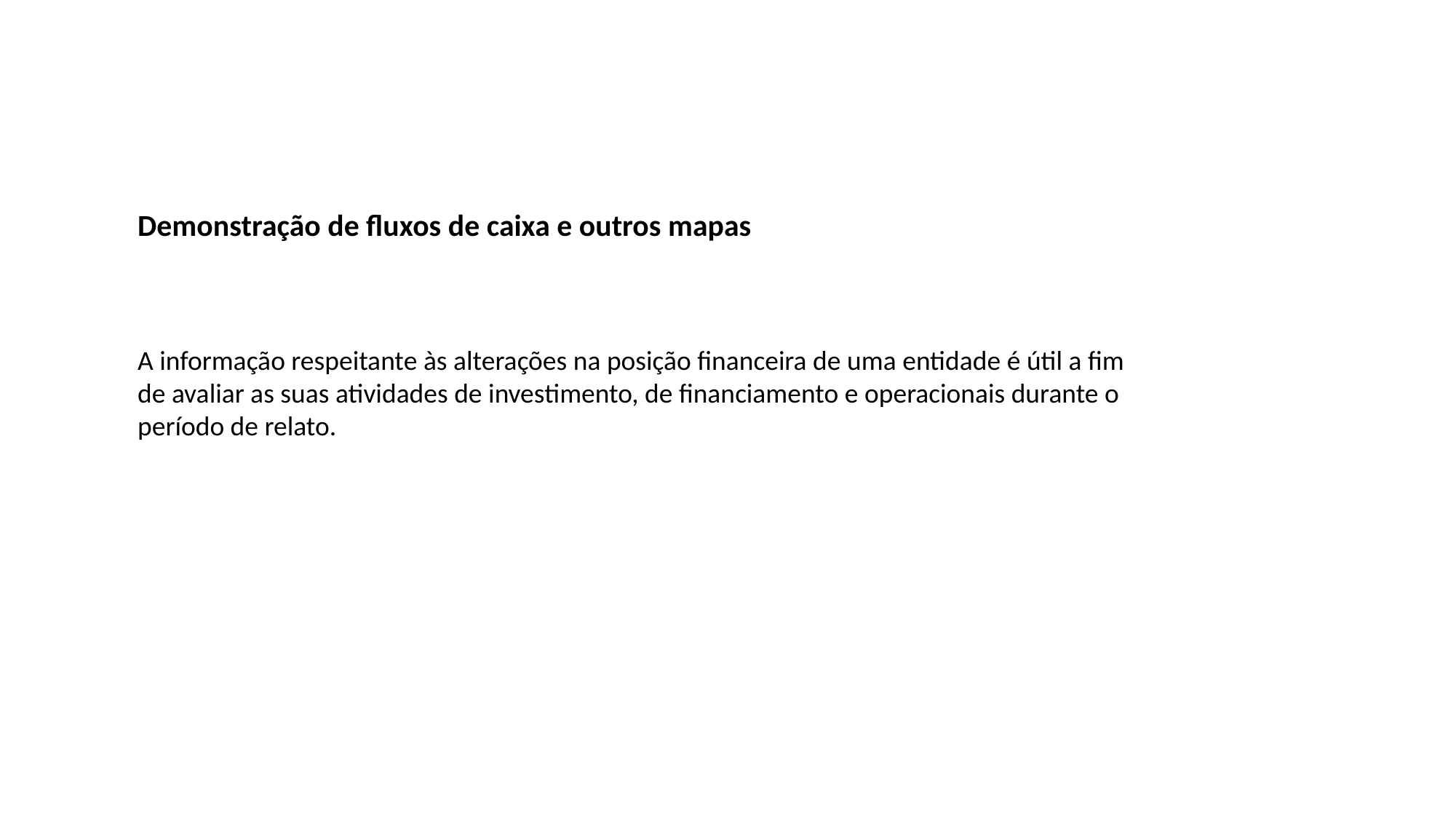

Demonstração de fluxos de caixa e outros mapas
A informação respeitante às alterações na posição financeira de uma entidade é útil a fim de avaliar as suas atividades de investimento, de financiamento e operacionais durante o período de relato.